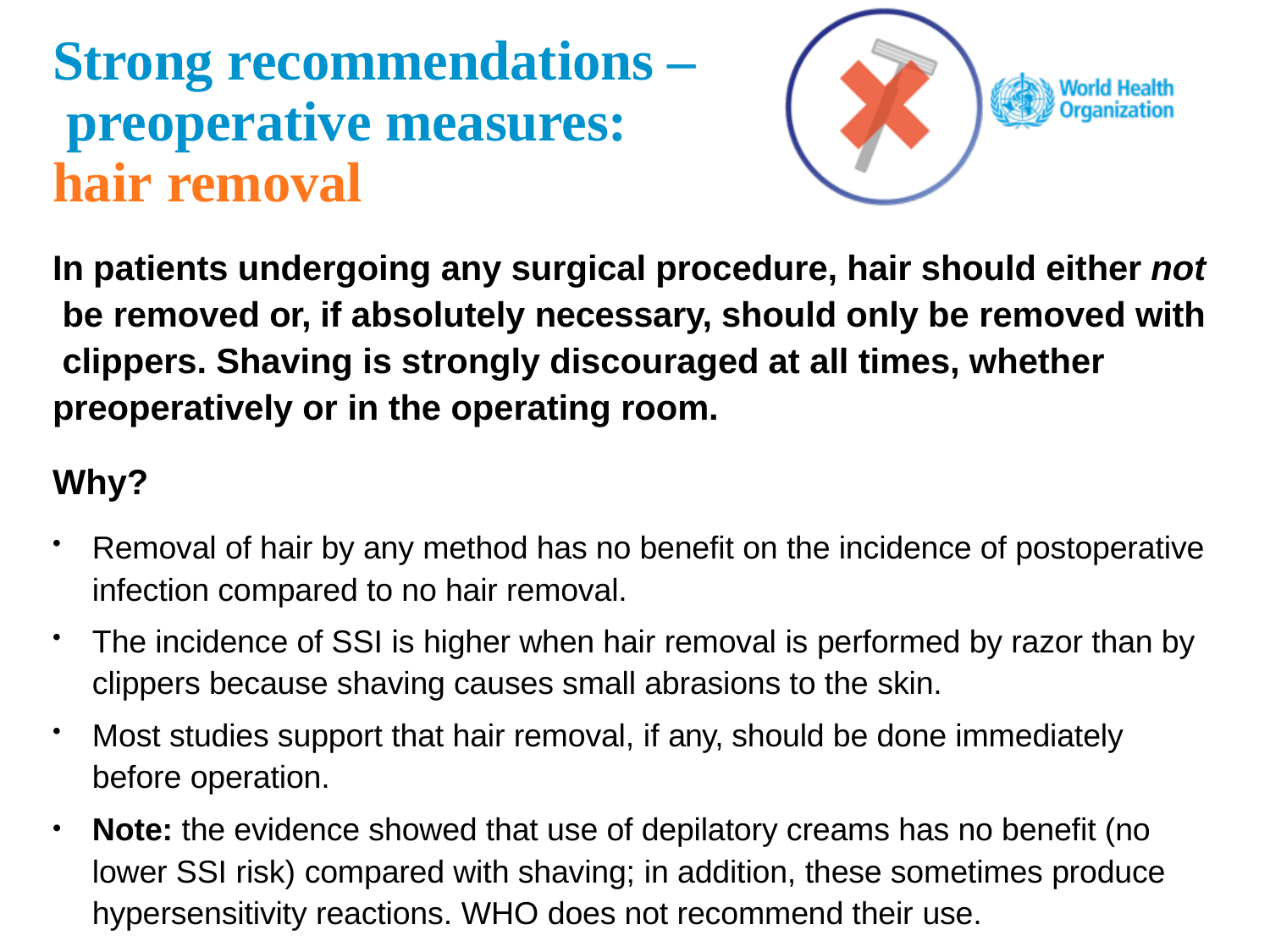

# Strong recommendations –  preoperative measures:  hair removal
In patients undergoing any surgical procedure, hair should either not  be removed or, if absolutely necessary, should only be removed with  clippers. Shaving is strongly discouraged at all times, whether  preoperatively or in the operating room.
Why?
Removal of hair by any method has no benefit on the incidence of postoperative  infection compared to no hair removal.
The incidence of SSI is higher when hair removal is performed by razor than by  clippers because shaving causes small abrasions to the skin.
Most studies support that hair removal, if any, should be done immediately  before operation.
Note: the evidence showed that use of depilatory creams has no benefit (no  lower SSI risk) compared with shaving; in addition, these sometimes produce  hypersensitivity reactions. WHO does not recommend their use.